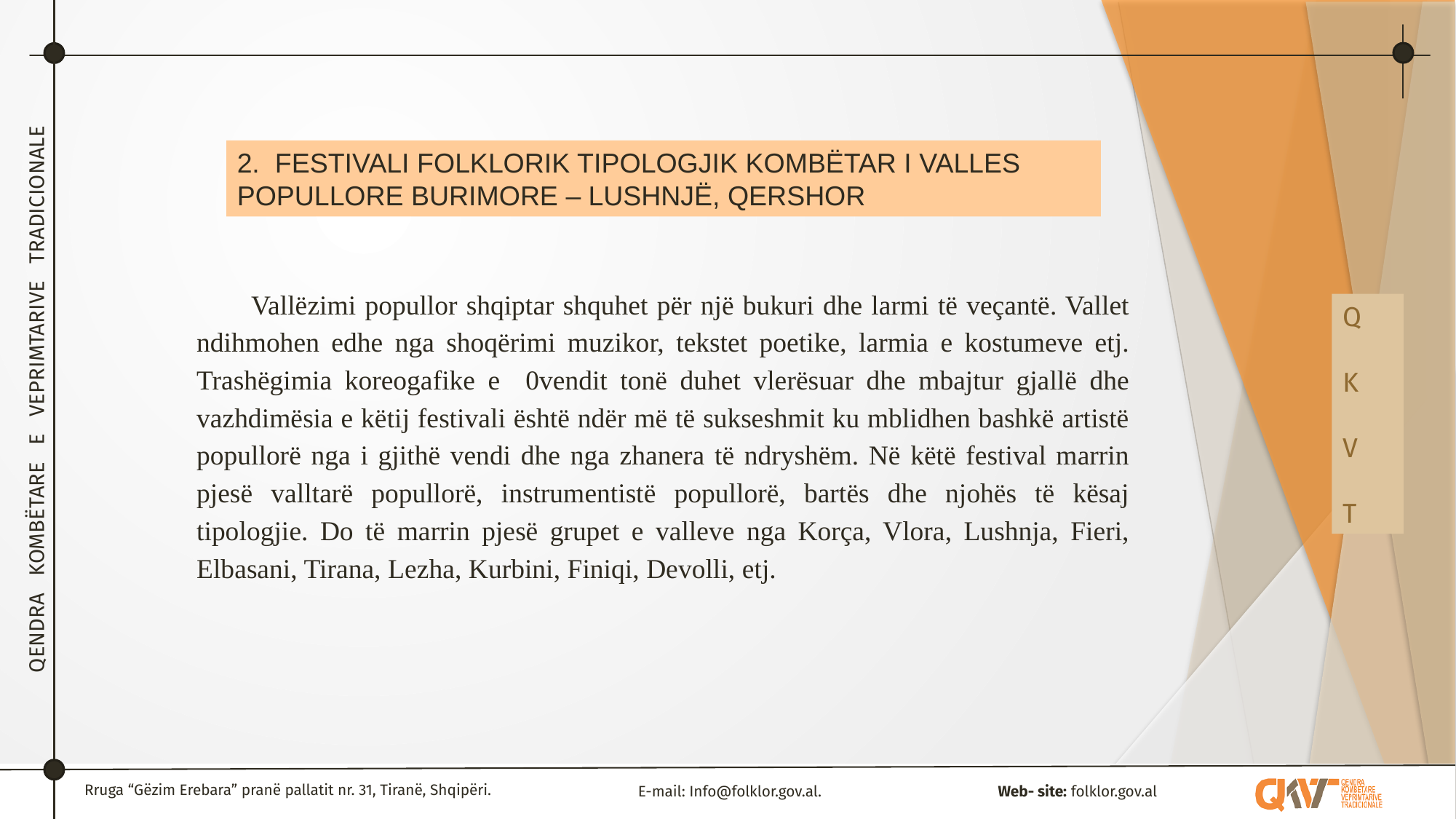

2.  FESTIVALI FOLKLORIK TIPOLOGJIK KOMBËTAR I VALLES POPULLORE BURIMORE – LUSHNJË, QERSHOR
Vallëzimi popullor shqiptar shquhet për një bukuri dhe larmi të veçantë. Vallet ndihmohen edhe nga shoqërimi muzikor, tekstet poetike, larmia e kostumeve etj. Trashëgimia koreogafike e  0vendit tonë duhet vlerësuar dhe mbajtur gjallë dhe vazhdimësia e këtij festivali është ndër më të sukseshmit ku mblidhen bashkë artistë popullorë nga i gjithë vendi dhe nga zhanera të ndryshëm. Në këtë festival marrin pjesë valltarë popullorë, instrumentistë popullorë, bartës dhe njohës të kësaj tipologjie. Do të marrin pjesë grupet e valleve nga Korça, Vlora, Lushnja, Fieri, Elbasani, Tirana, Lezha, Kurbini, Finiqi, Devolli, etj.